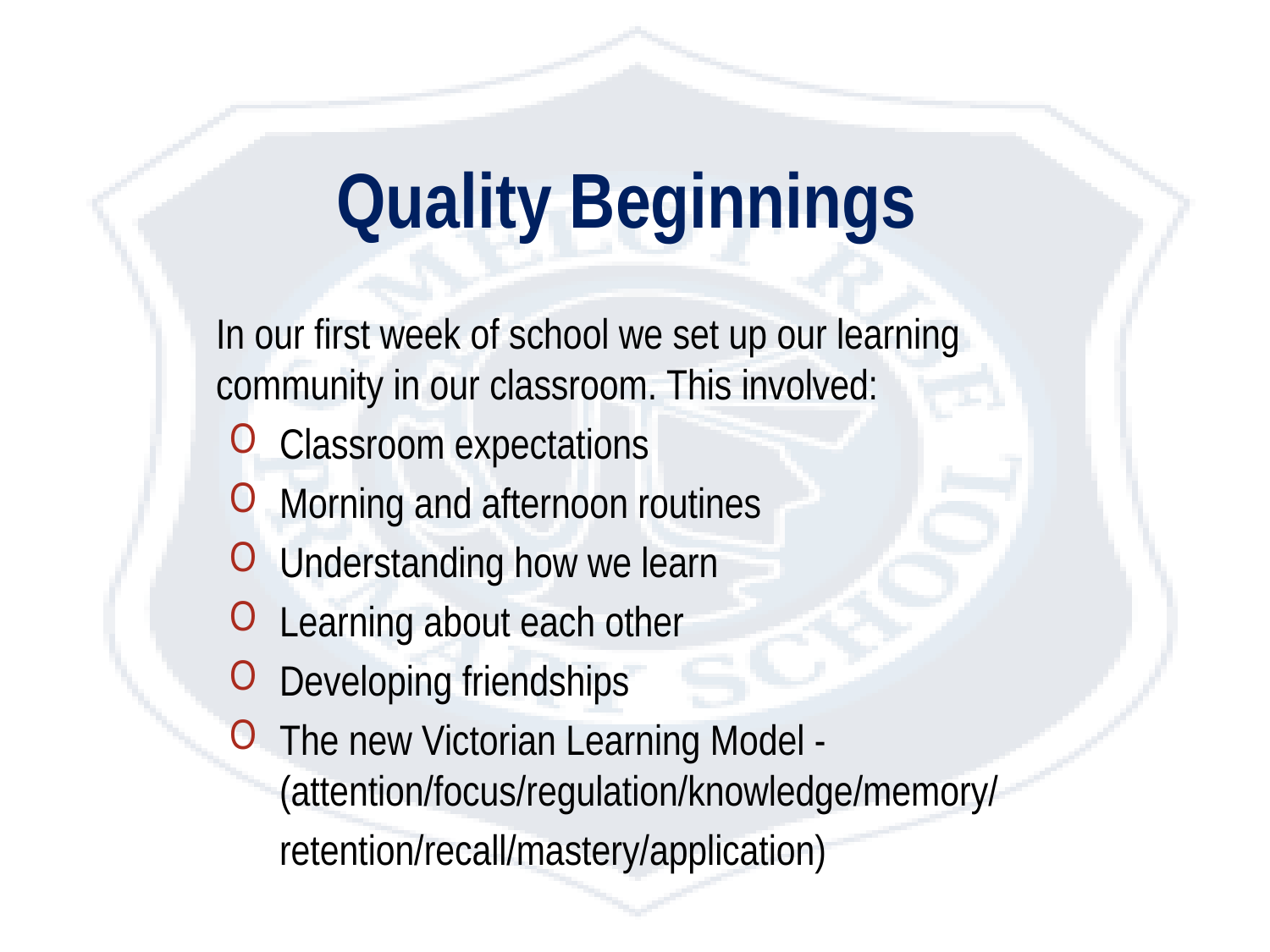

# Quality Beginnings
In our first week of school we set up our learning community in our classroom. This involved:
Classroom expectations
Morning and afternoon routines
Understanding how we learn
Learning about each other
Developing friendships
The new Victorian Learning Model - (attention/focus/regulation/knowledge/memory/
retention/recall/mastery/application)